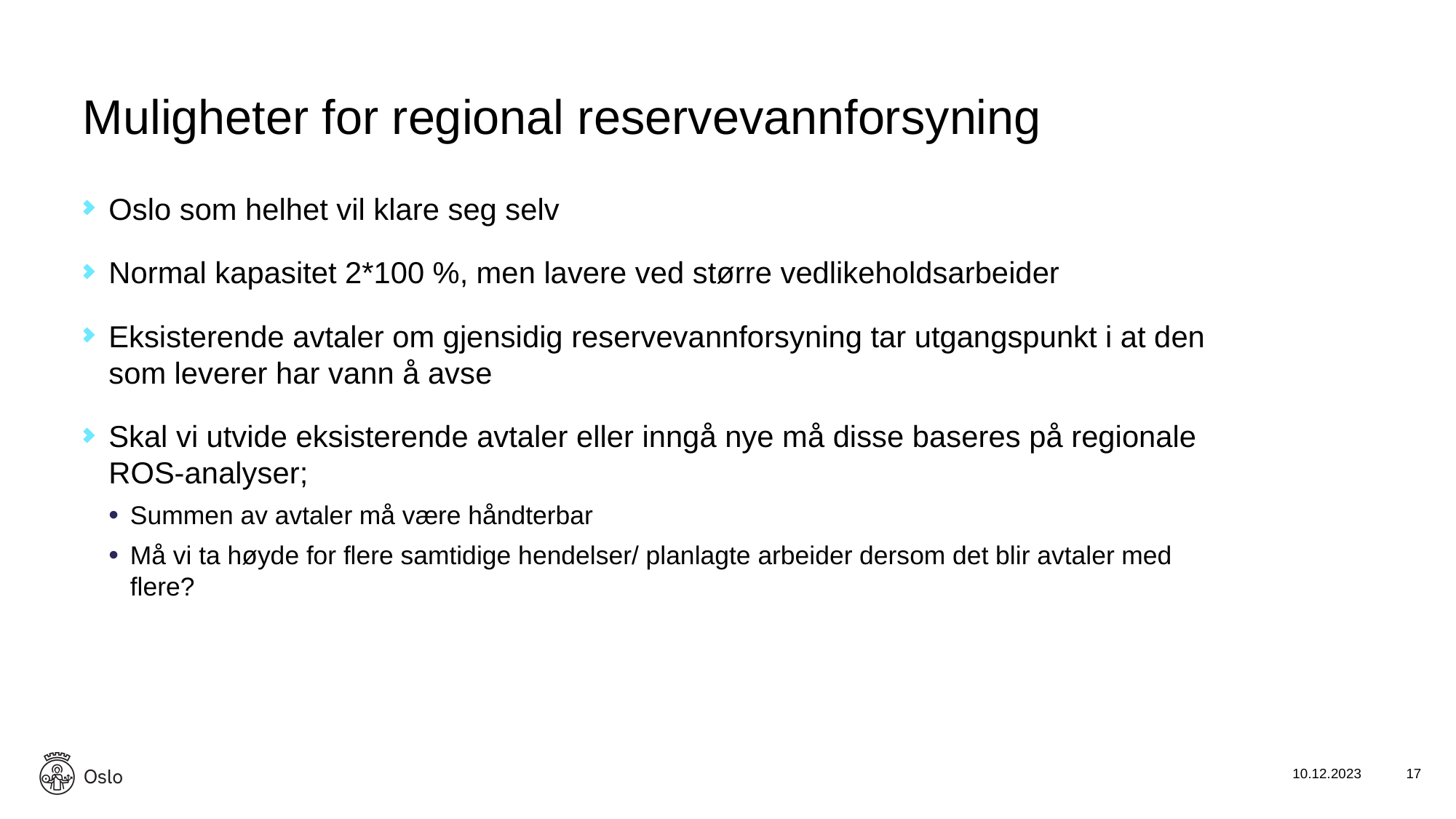

# Muligheter for regional reservevannforsyning
Oslo som helhet vil klare seg selv
Normal kapasitet 2*100 %, men lavere ved større vedlikeholdsarbeider
Eksisterende avtaler om gjensidig reservevannforsyning tar utgangspunkt i at den som leverer har vann å avse
Skal vi utvide eksisterende avtaler eller inngå nye må disse baseres på regionale ROS-analyser;
Summen av avtaler må være håndterbar
Må vi ta høyde for flere samtidige hendelser/ planlagte arbeider dersom det blir avtaler med flere?
10.12.2023
17